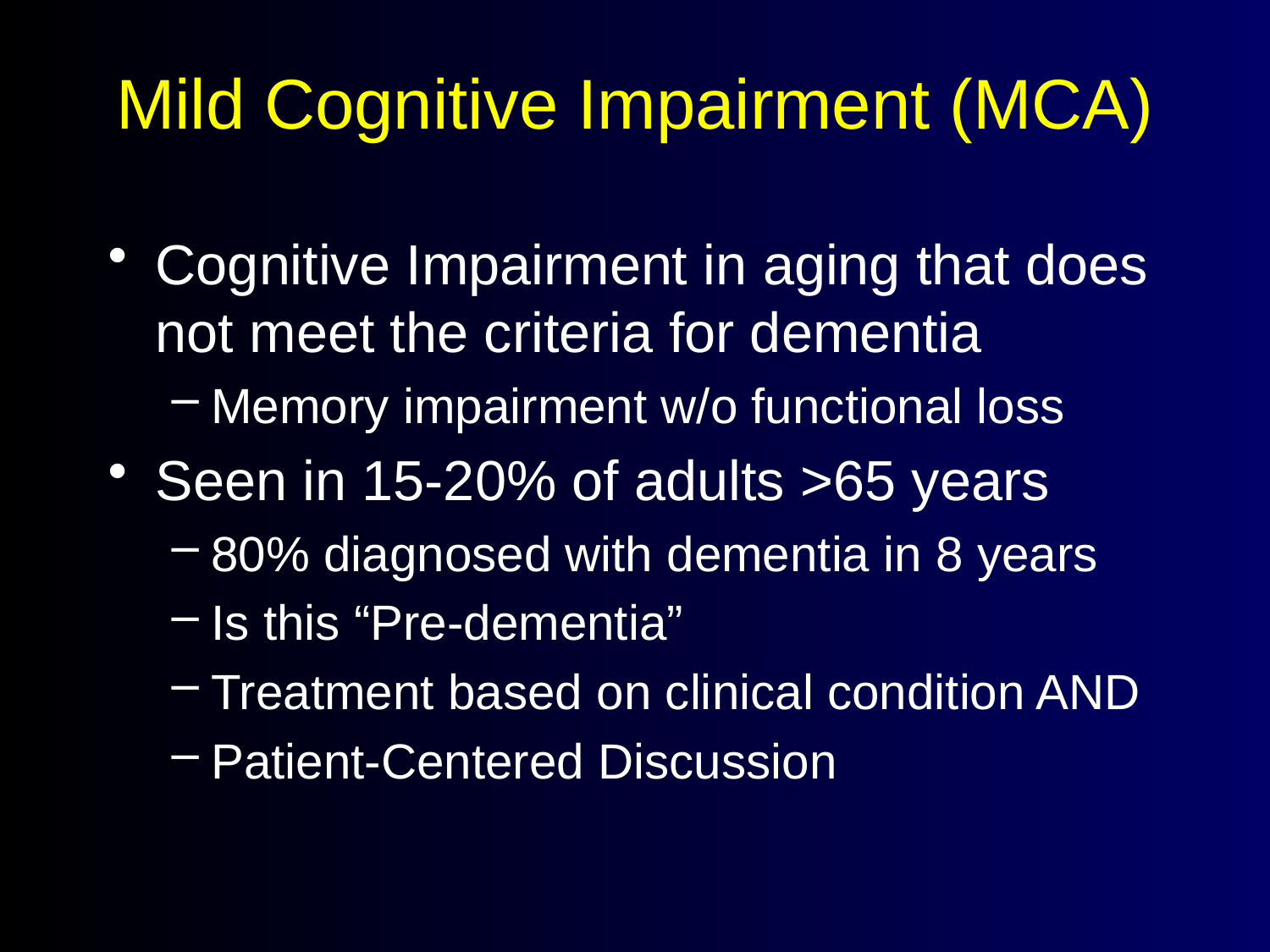

# Mild Cognitive Impairment (MCA)
Cognitive Impairment in aging that does not meet the criteria for dementia
Memory impairment w/o functional loss
Seen in 15-20% of adults >65 years
80% diagnosed with dementia in 8 years
Is this “Pre-dementia”
Treatment based on clinical condition AND
Patient-Centered Discussion